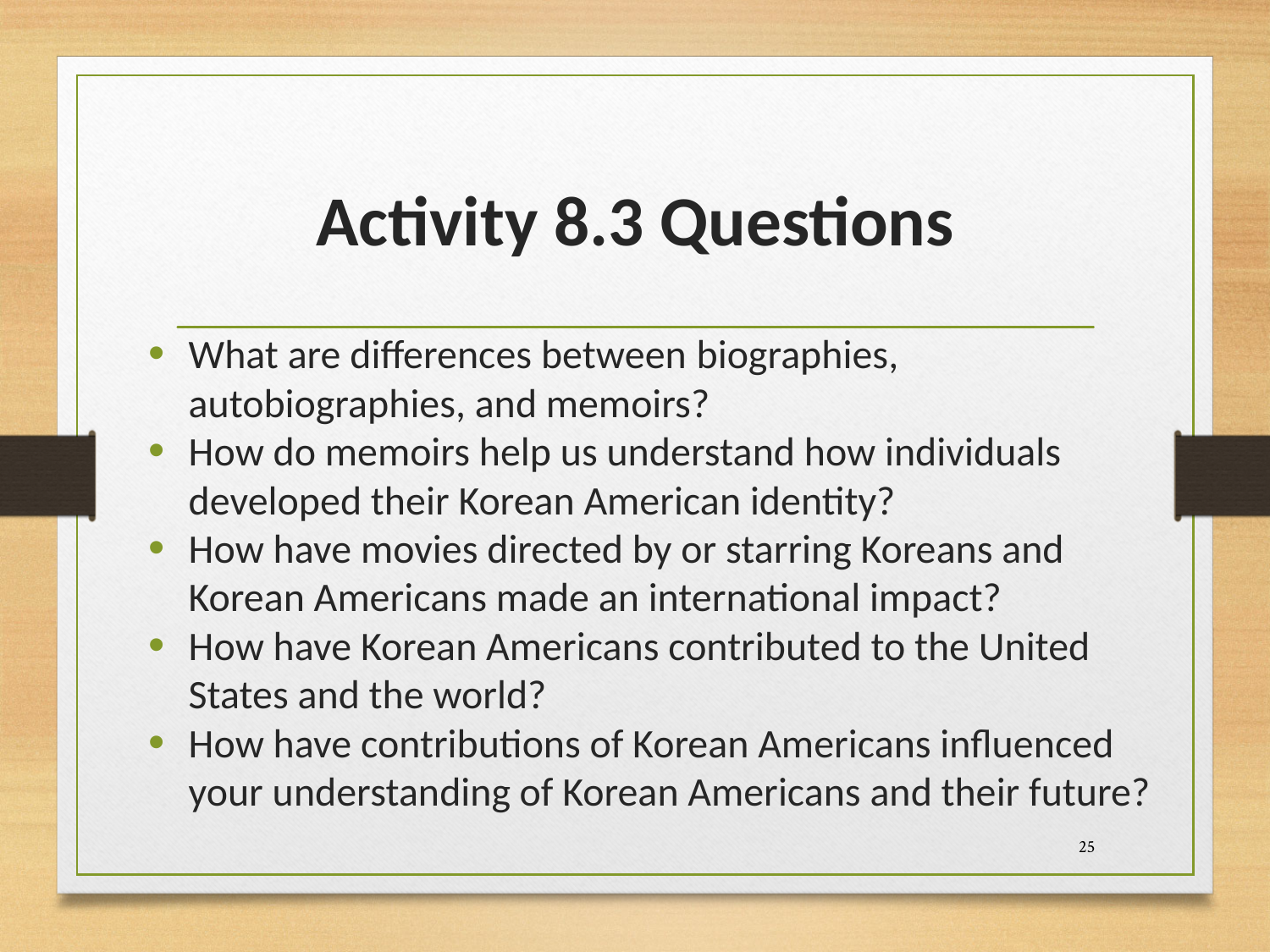

# Activity 8.3 Questions
What are differences between biographies, autobiographies, and memoirs?
How do memoirs help us understand how individuals developed their Korean American identity?
How have movies directed by or starring Koreans and Korean Americans made an international impact?
How have Korean Americans contributed to the United States and the world?
How have contributions of Korean Americans influenced your understanding of Korean Americans and their future?
25